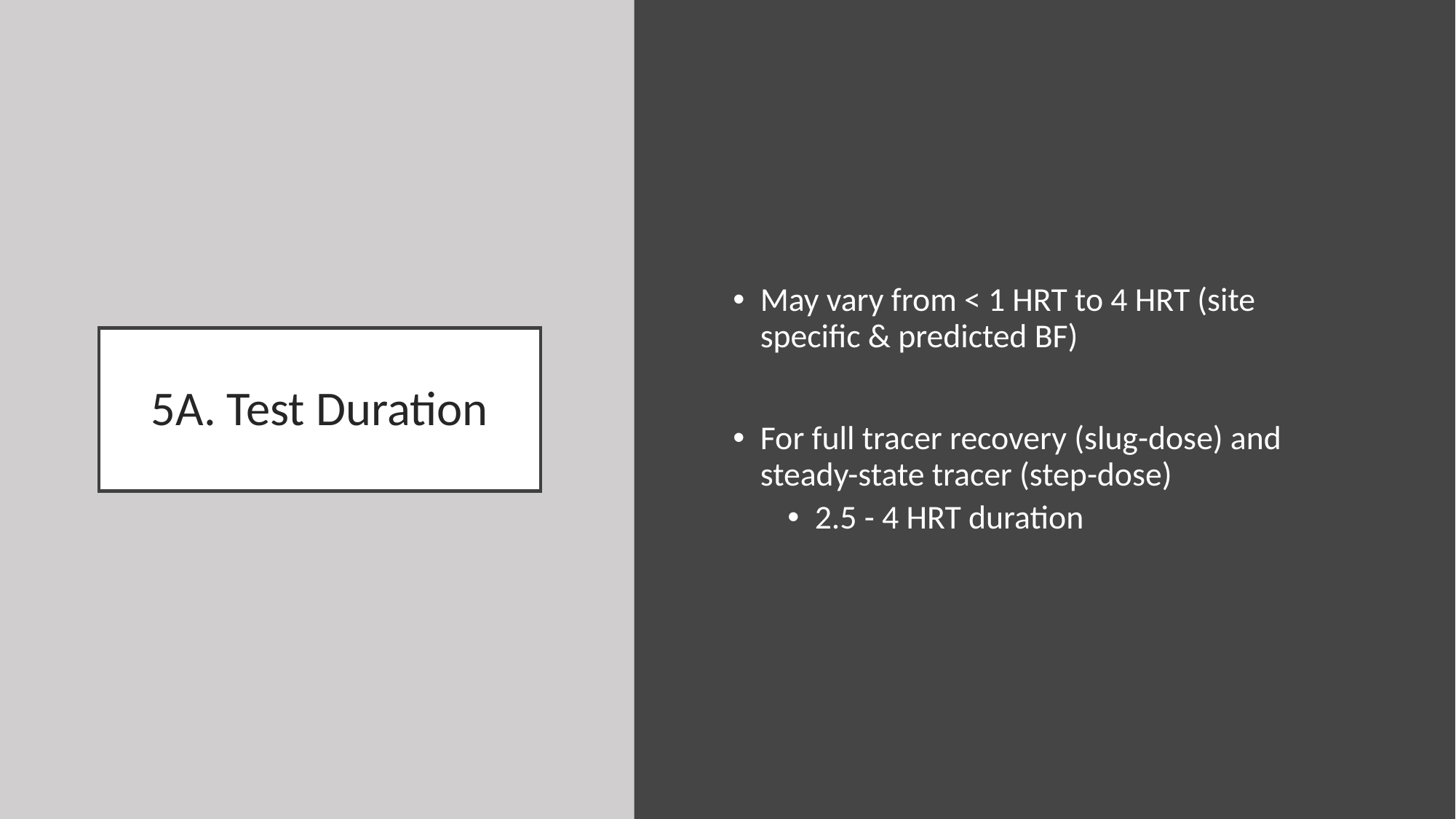

May vary from < 1 HRT to 4 HRT (site specific & predicted BF)

For full tracer recovery (slug-dose) and steady-state tracer (step-dose)
2.5 - 4 HRT duration
# 5A. Test Duration